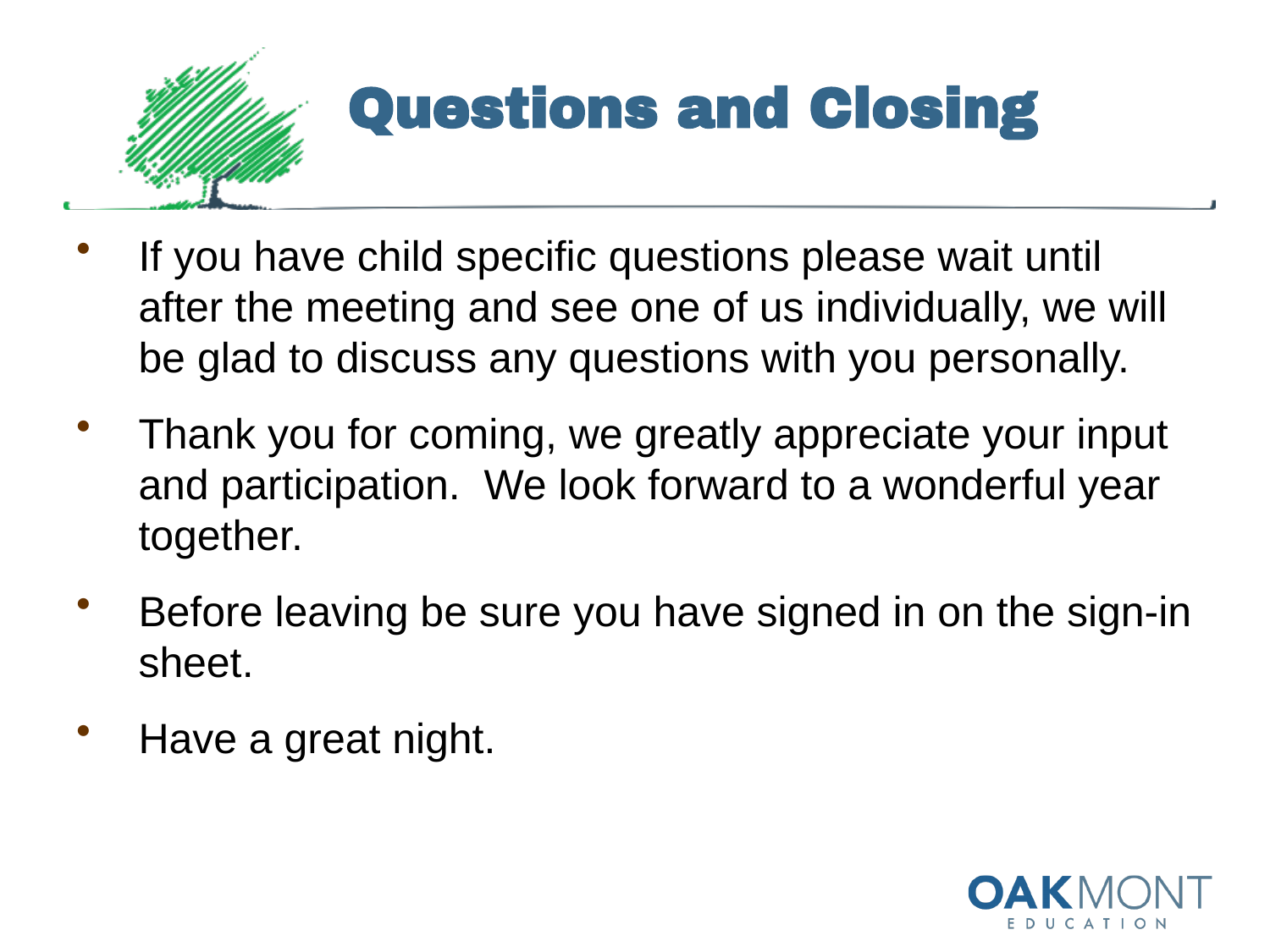

# Questions and Closing
If you have child specific questions please wait until after the meeting and see one of us individually, we will be glad to discuss any questions with you personally.
Thank you for coming, we greatly appreciate your input and participation.  We look forward to a wonderful year together.
Before leaving be sure you have signed in on the sign-in sheet.
Have a great night.